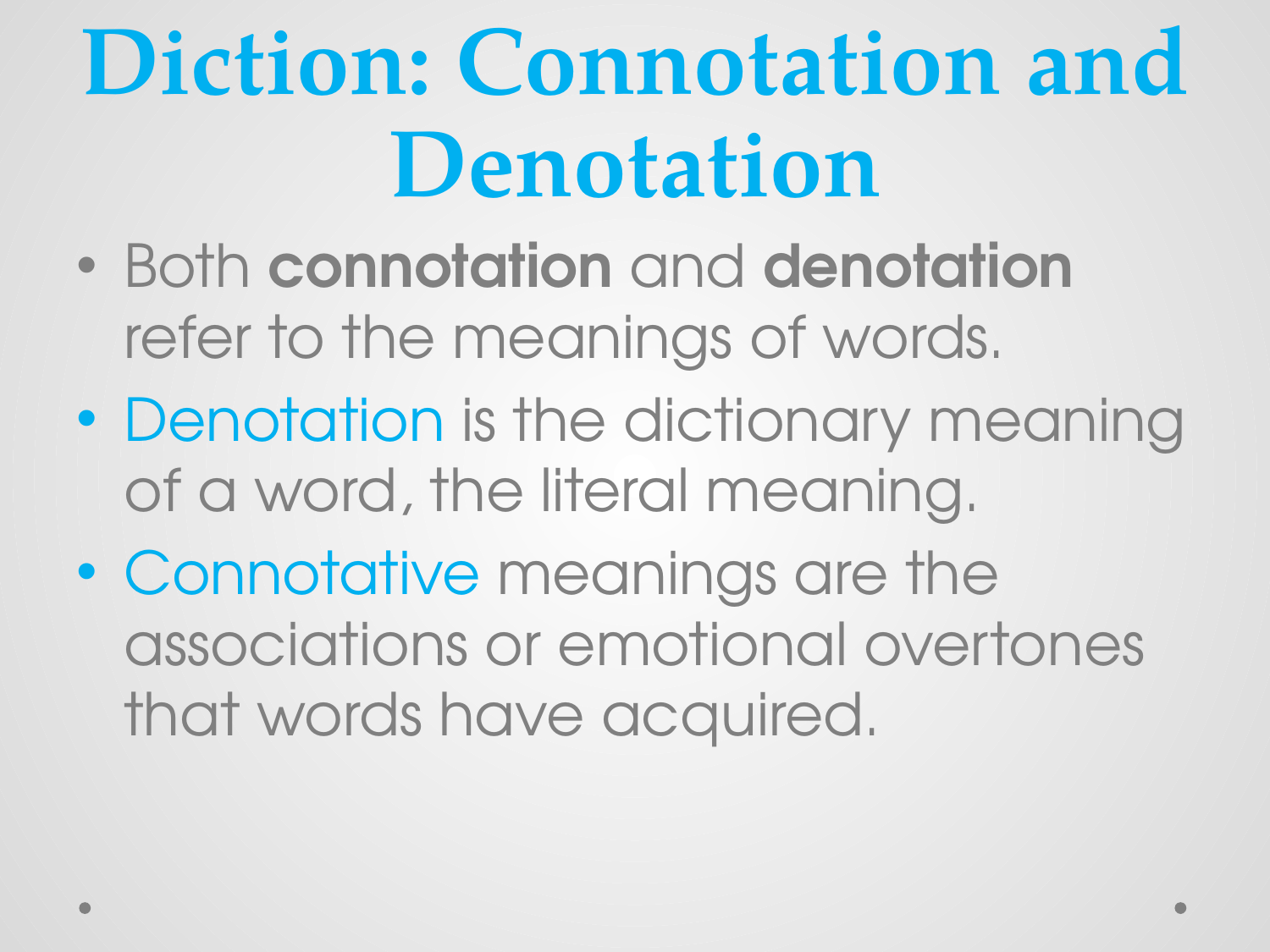

# Diction: Connotation and Denotation
Both connotation and denotation refer to the meanings of words.
Denotation is the dictionary meaning of a word, the literal meaning.
Connotative meanings are the associations or emotional overtones that words have acquired.